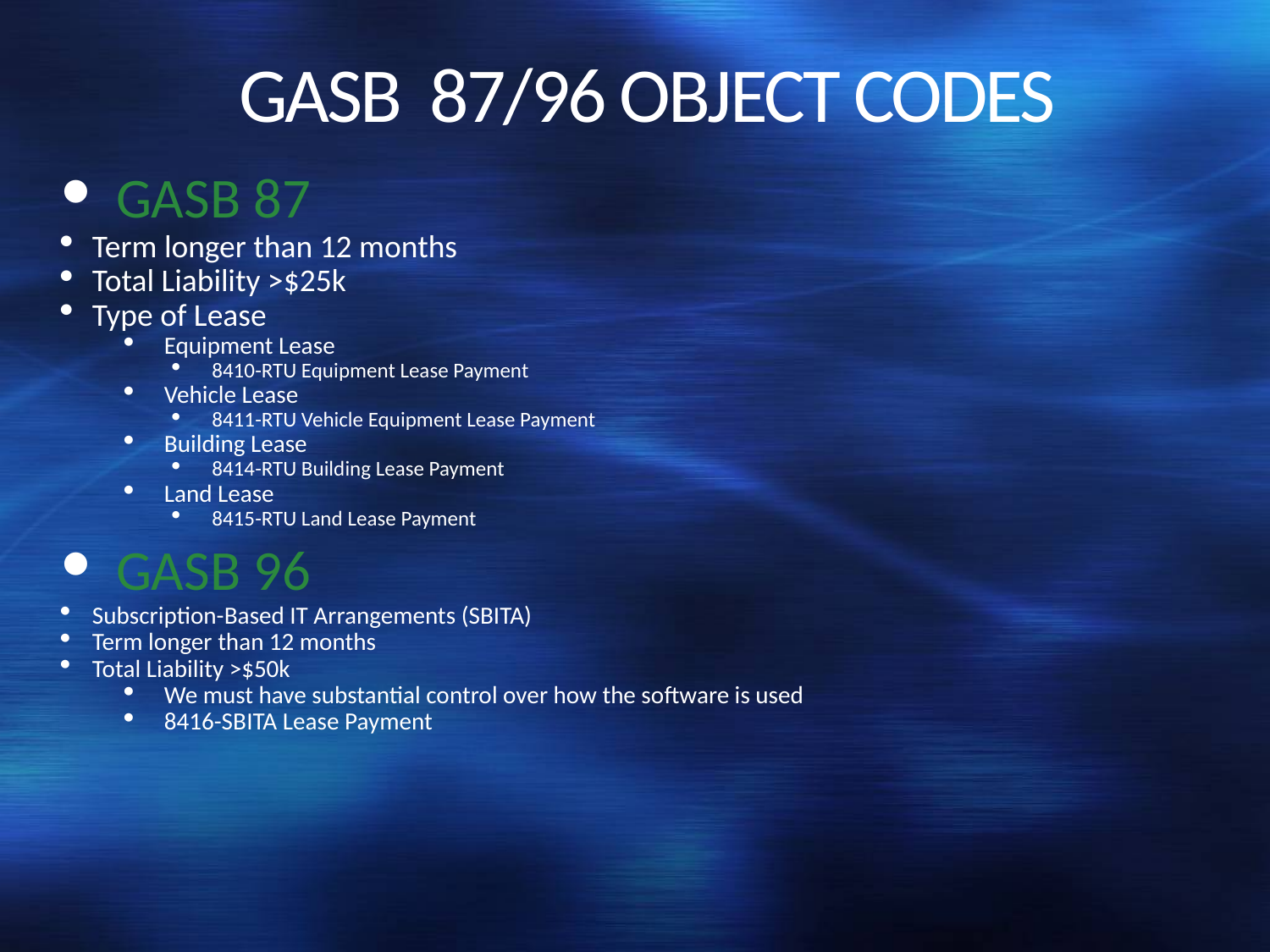

# GASB  87/96 OBJECT CODES
GASB 87
Term longer than 12 months
Total Liability >$25k
Type of Lease
Equipment Lease
8410-RTU Equipment Lease Payment
Vehicle Lease
8411-RTU Vehicle Equipment Lease Payment
Building Lease
8414-RTU Building Lease Payment
Land Lease
8415-RTU Land Lease Payment
GASB 96
Subscription-Based IT Arrangements (SBITA)
Term longer than 12 months
Total Liability >$50k
We must have substantial control over how the software is used
8416-SBITA Lease Payment